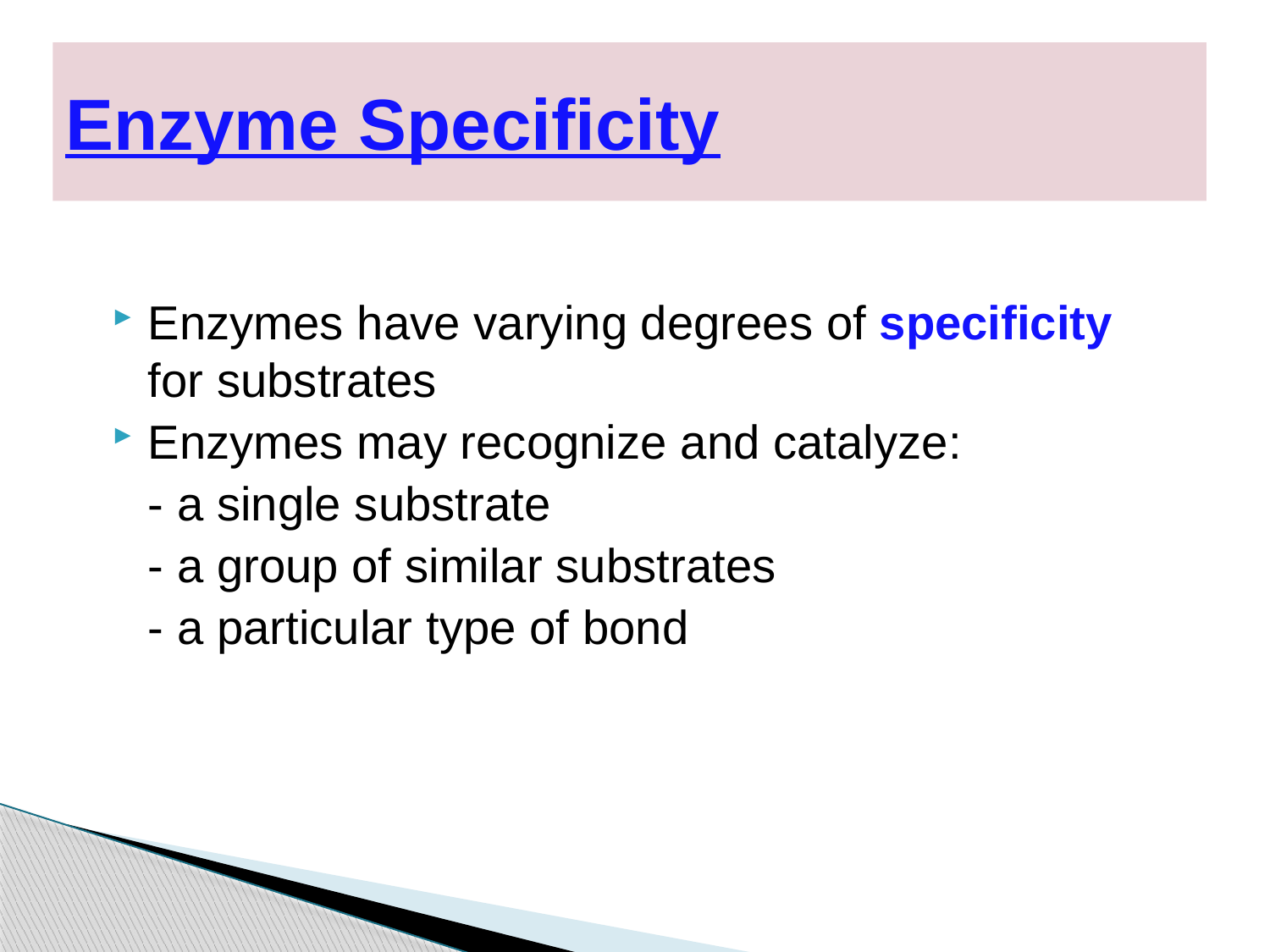

# Enzyme Specificity

Enzymes have varying degrees of specificity for substrates
Enzymes may recognize and catalyze:
	- a single substrate
	- a group of similar substrates
	- a particular type of bond